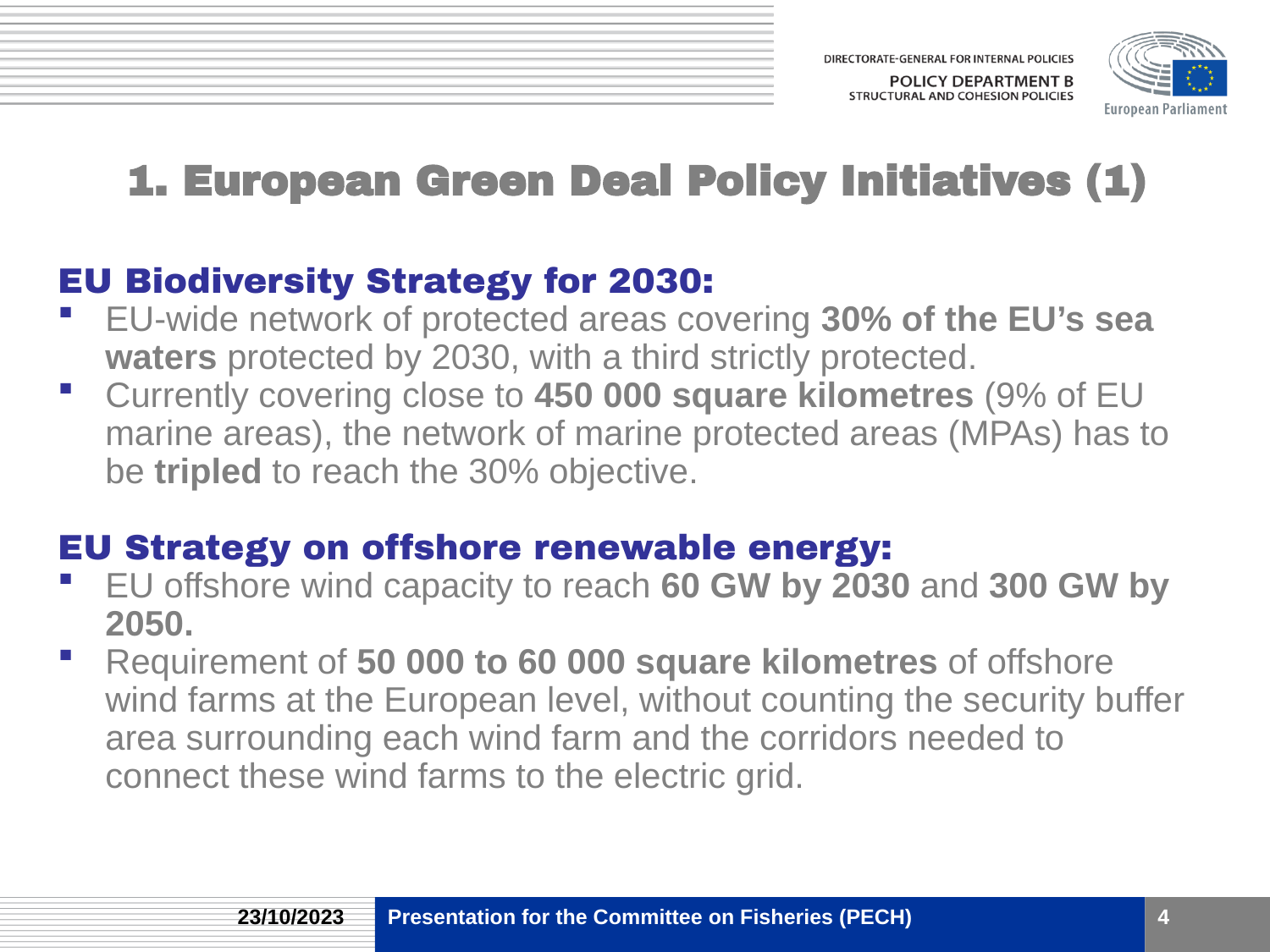

# 1. European Green Deal Policy Initiatives (1)
EU Biodiversity Strategy for 2030:
EU-wide network of protected areas covering 30% of the EU’s sea waters protected by 2030, with a third strictly protected.
Currently covering close to 450 000 square kilometres (9% of EU marine areas), the network of marine protected areas (MPAs) has to be tripled to reach the 30% objective.

EU Strategy on offshore renewable energy:
EU offshore wind capacity to reach 60 GW by 2030 and 300 GW by 2050.
Requirement of 50 000 to 60 000 square kilometres of offshore wind farms at the European level, without counting the security buffer area surrounding each wind farm and the corridors needed to connect these wind farms to the electric grid.

23/10/2023
Presentation for the Committee on Fisheries (PECH)

4